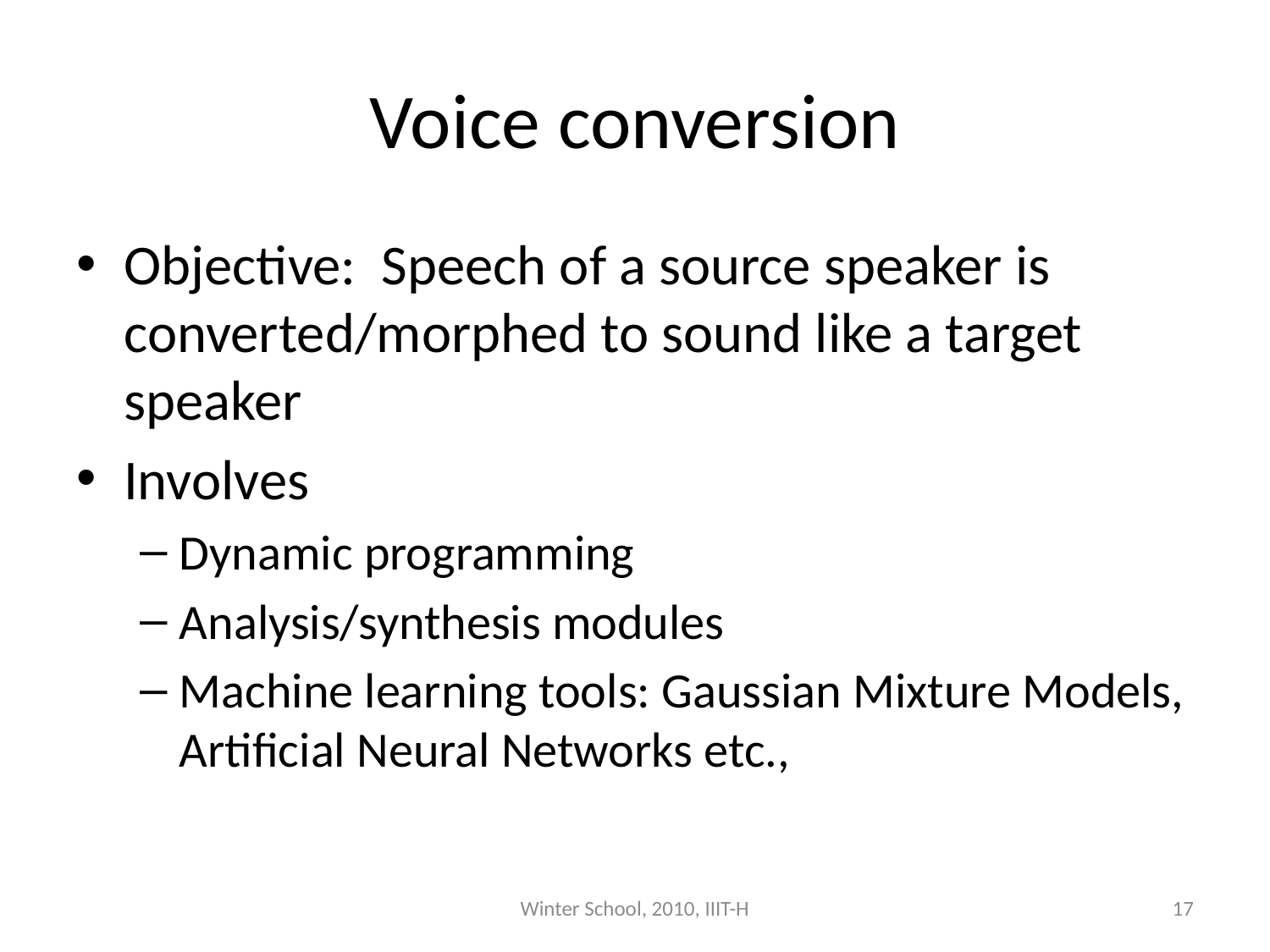

# Voice conversion
Objective:  Speech of a source speaker is converted/morphed to sound like a target speaker
Involves
Dynamic programming
Analysis/synthesis modules
Machine learning tools: Gaussian Mixture Models, Artificial Neural Networks etc.,
Winter School, 2010, IIIT-H
17